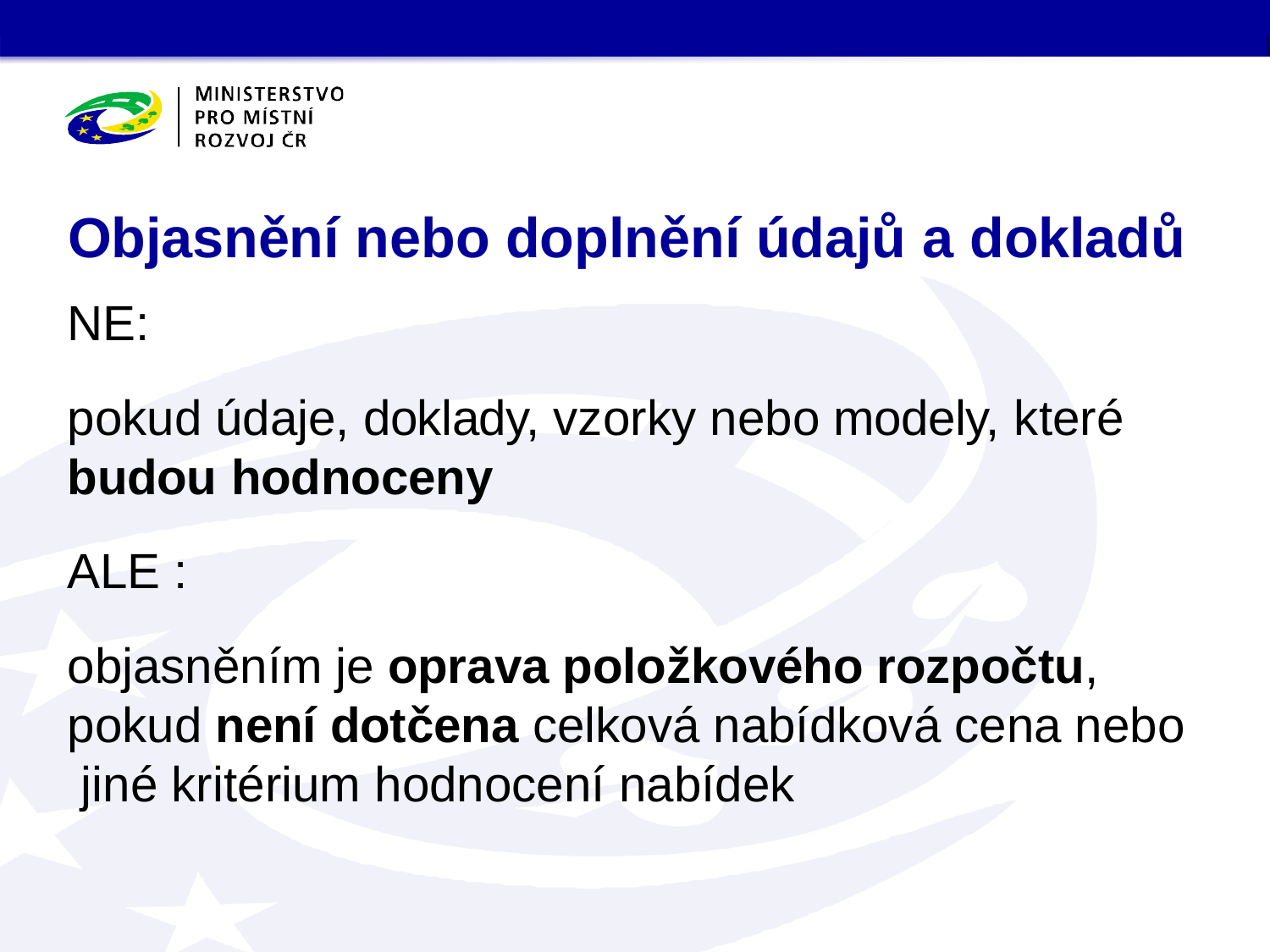

# Objasnění nebo doplnění údajů a dokladů
NE:
pokud údaje, doklady, vzorky nebo modely, které
budou hodnoceny
ALE :
objasněním je oprava položkového rozpočtu,  pokud není dotčena celková nabídková cena nebo  jiné kritérium hodnocení nabídek